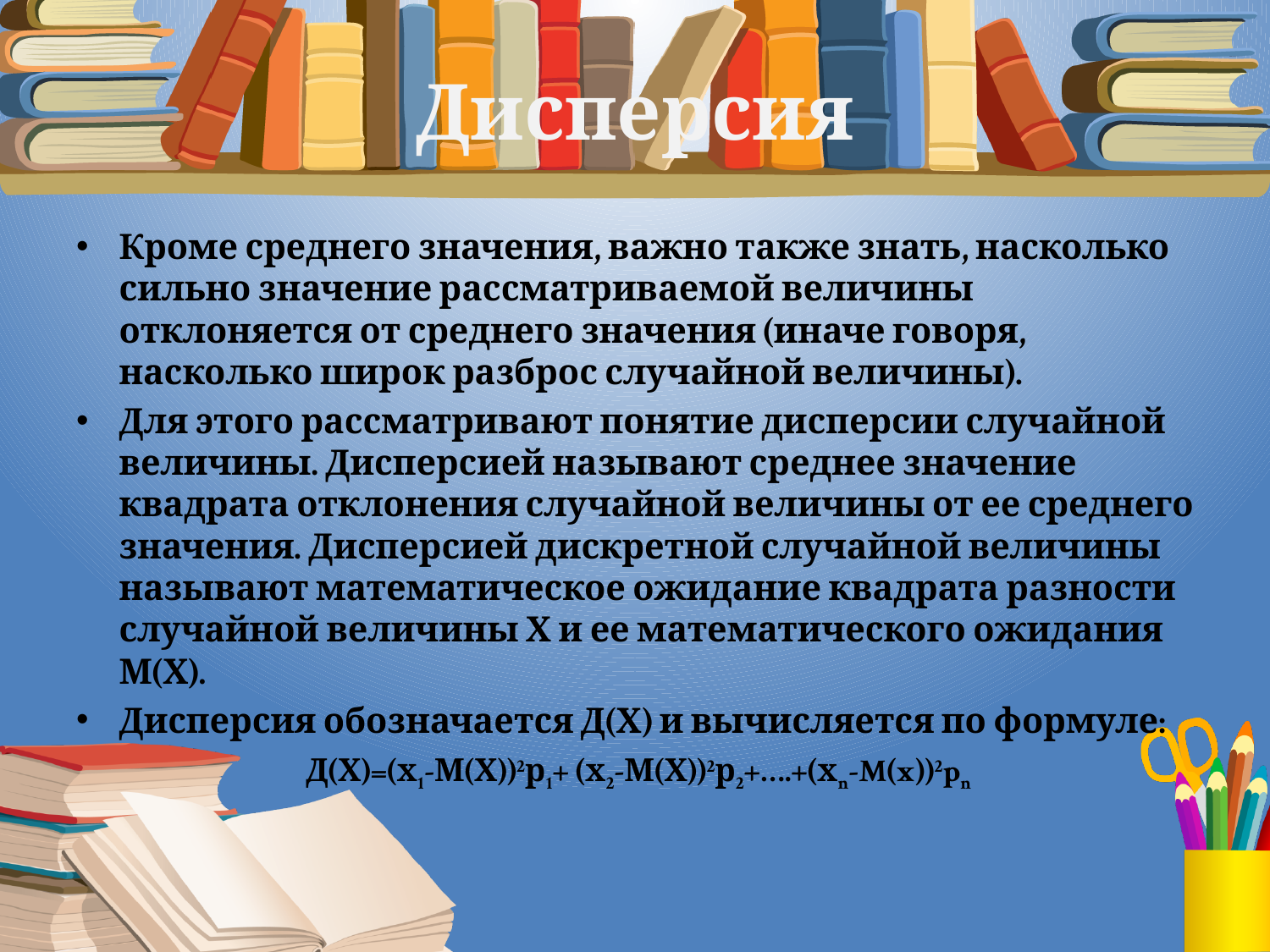

# Дисперсия
Кроме среднего значения, важно также знать, насколько сильно значение рассматриваемой величины отклоняется от среднего значения (иначе говоря, насколько широк разброс случайной величины).
Для этого рассматривают понятие дисперсии случайной величины. Дисперсией называют среднее значение квадрата отклонения случайной величины от ее среднего значения. Дисперсией дискретной случайной величины называют математическое ожидание квадрата разности случайной величины Х и ее математического ожидания М(Х).
Дисперсия обозначается Д(Х) и вычисляется по формуле:
 Д(Х)=(х1-М(Х))2р1+ (х2-М(Х))2р2+….+(хn-M(x))2pn